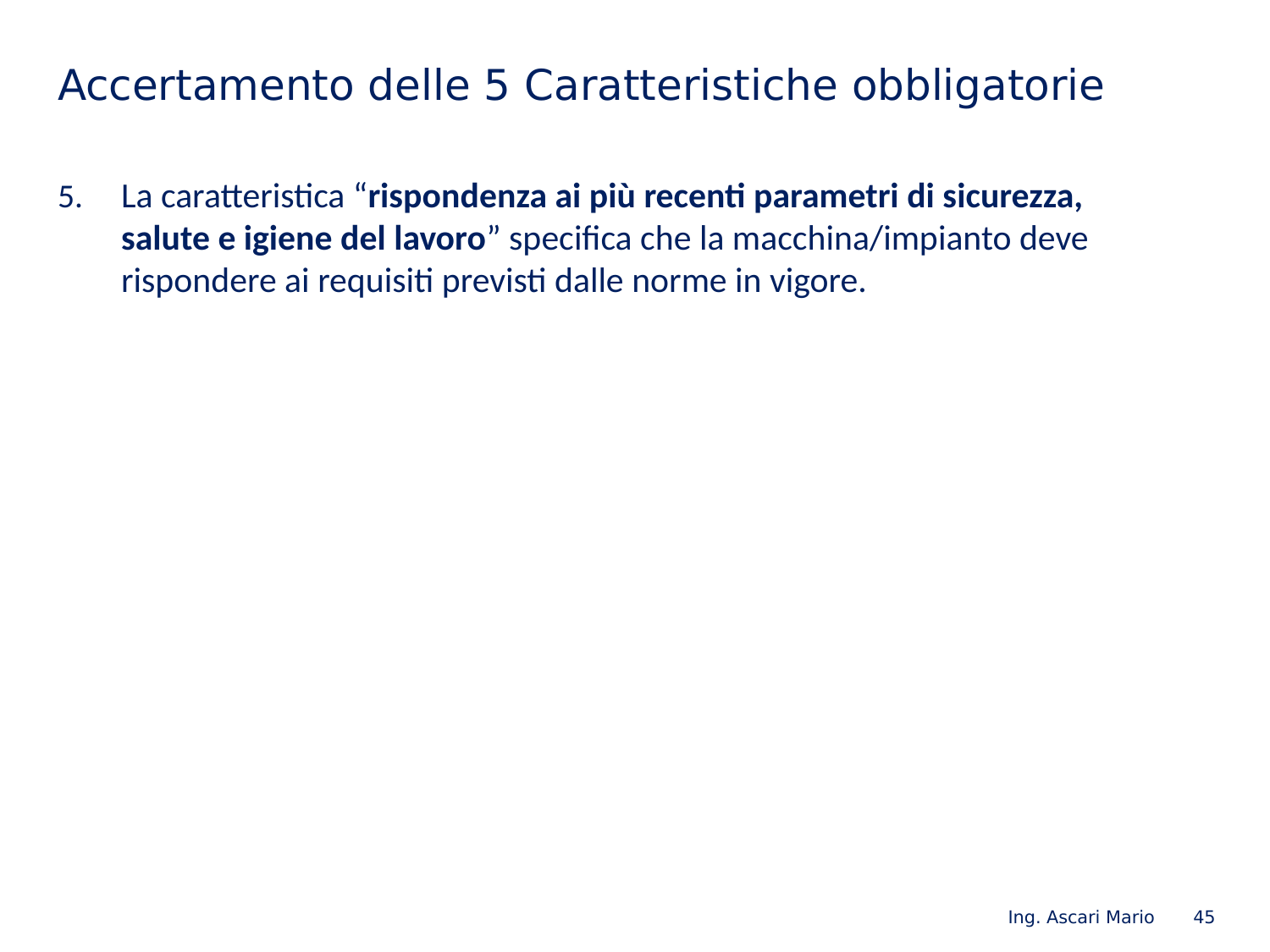

# Accertamento delle 5 Caratteristiche obbligatorie
La caratteristica “rispondenza ai più recenti parametri di sicurezza, salute e igiene del lavoro” specifica che la macchina/impianto deve rispondere ai requisiti previsti dalle norme in vigore.

Ing. Ascari Mario       45